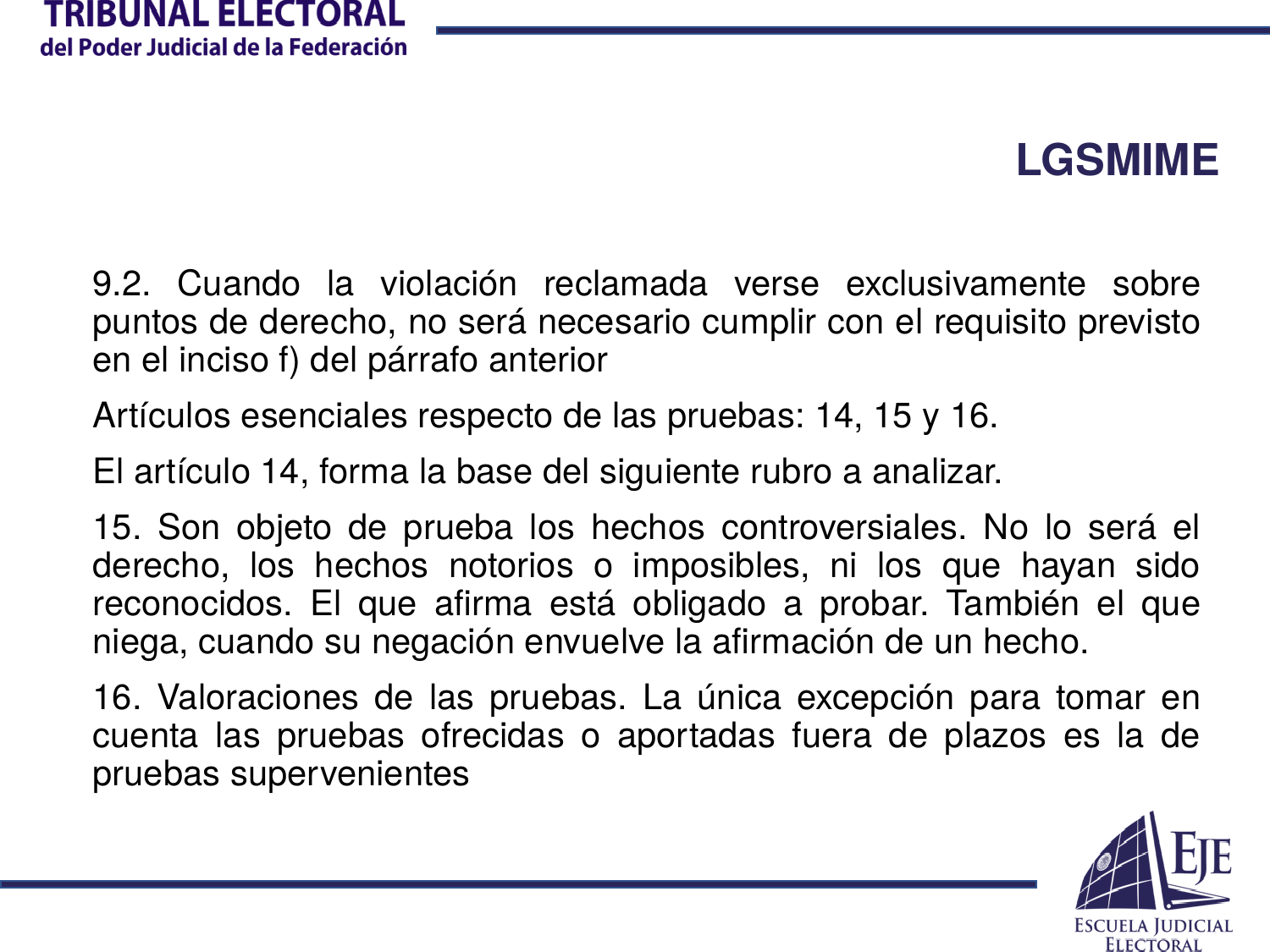

# LGSMIME
9.2. Cuando la violación reclamada verse exclusivamente sobre puntos de derecho, no será necesario cumplir con el requisito previsto en el inciso f) del párrafo anterior
Artículos esenciales respecto de las pruebas: 14, 15 y 16.
El artículo 14, forma la base del siguiente rubro a analizar.
15. Son objeto de prueba los hechos controversiales. No lo será el derecho, los hechos notorios o imposibles, ni los que hayan sido reconocidos. El que afirma está obligado a probar. También el que niega, cuando su negación envuelve la afirmación de un hecho.
16. Valoraciones de las pruebas. La única excepción para tomar en cuenta las pruebas ofrecidas o aportadas fuera de plazos es la de pruebas supervenientes